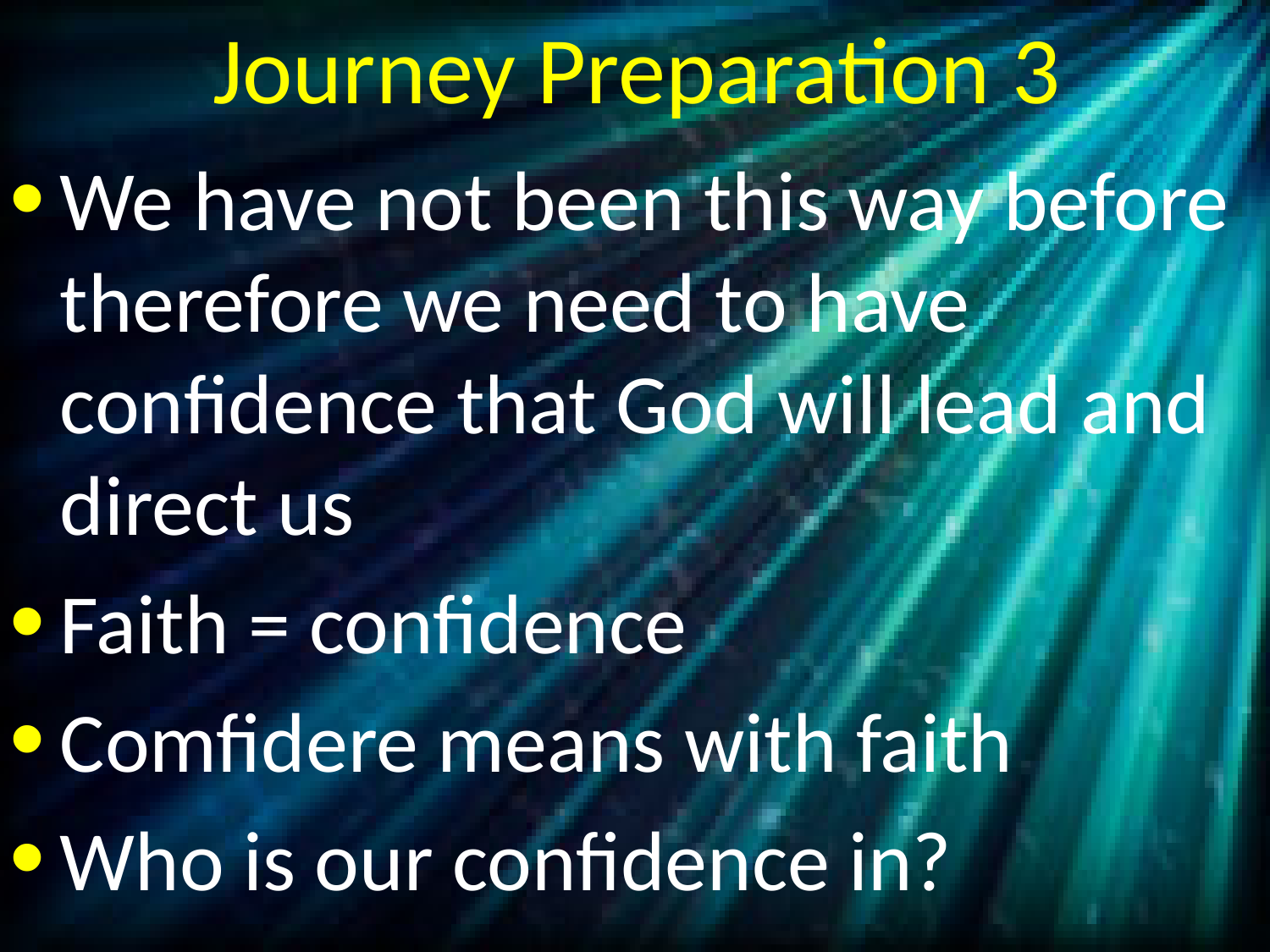

# Journey Preparation 3
We have not been this way before therefore we need to have confidence that God will lead and direct us
Faith = confidence
Comfidere means with faith
Who is our confidence in?